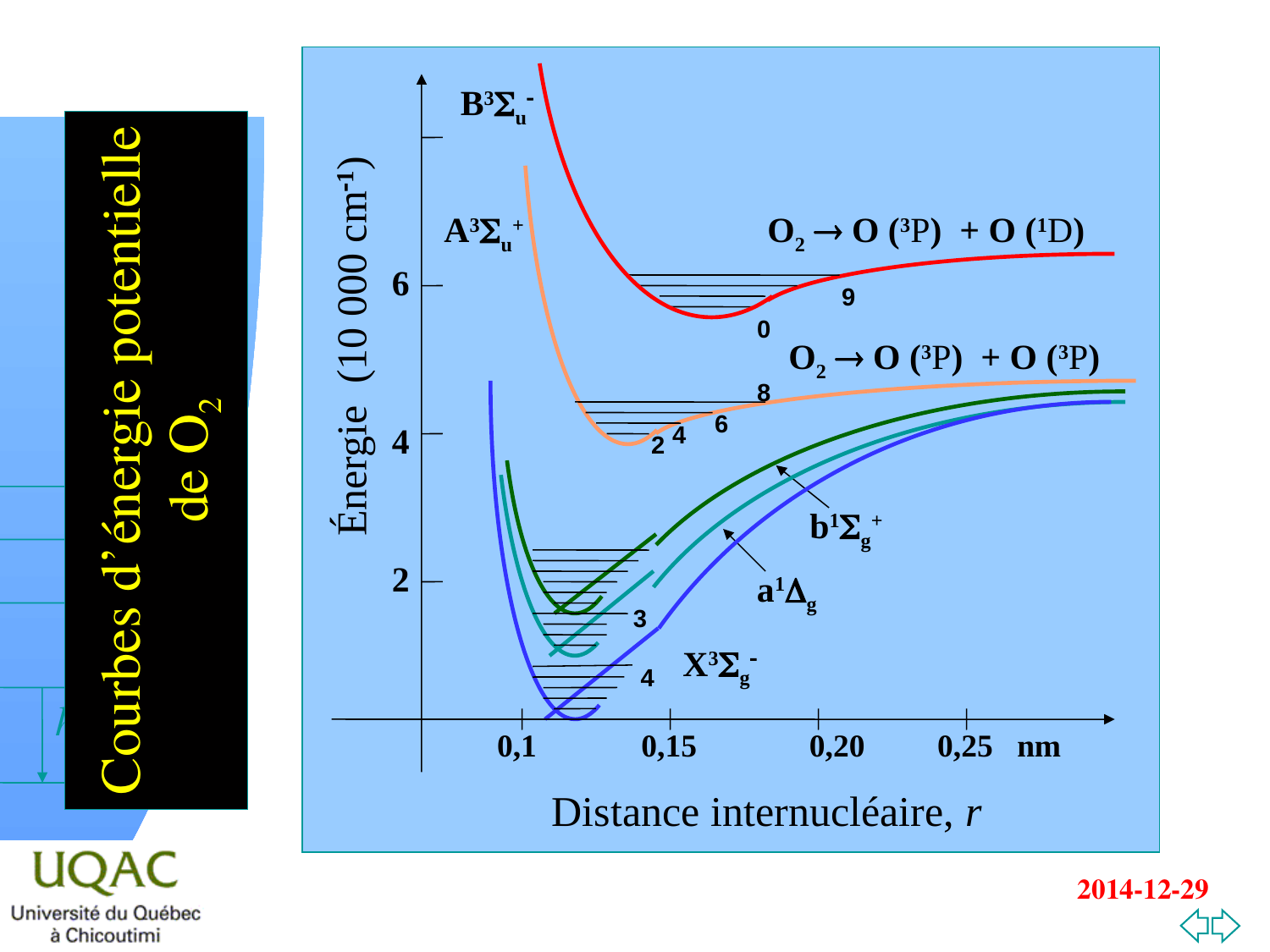

B3Σu−
O2 → O (3P)  + O (1D)

9

0

6

Énergie  (10 000 cm−1)
4

2

A3Σu+
O2 → O (3P)  + O (3P)
8

6

4

2

a1Δg
3

b1Σg+

# Courbes d’énergie potentielle de O2

X3Σg−
4

   0,1             0,15              0,20         0,25   nm
Distance internucléaire, r